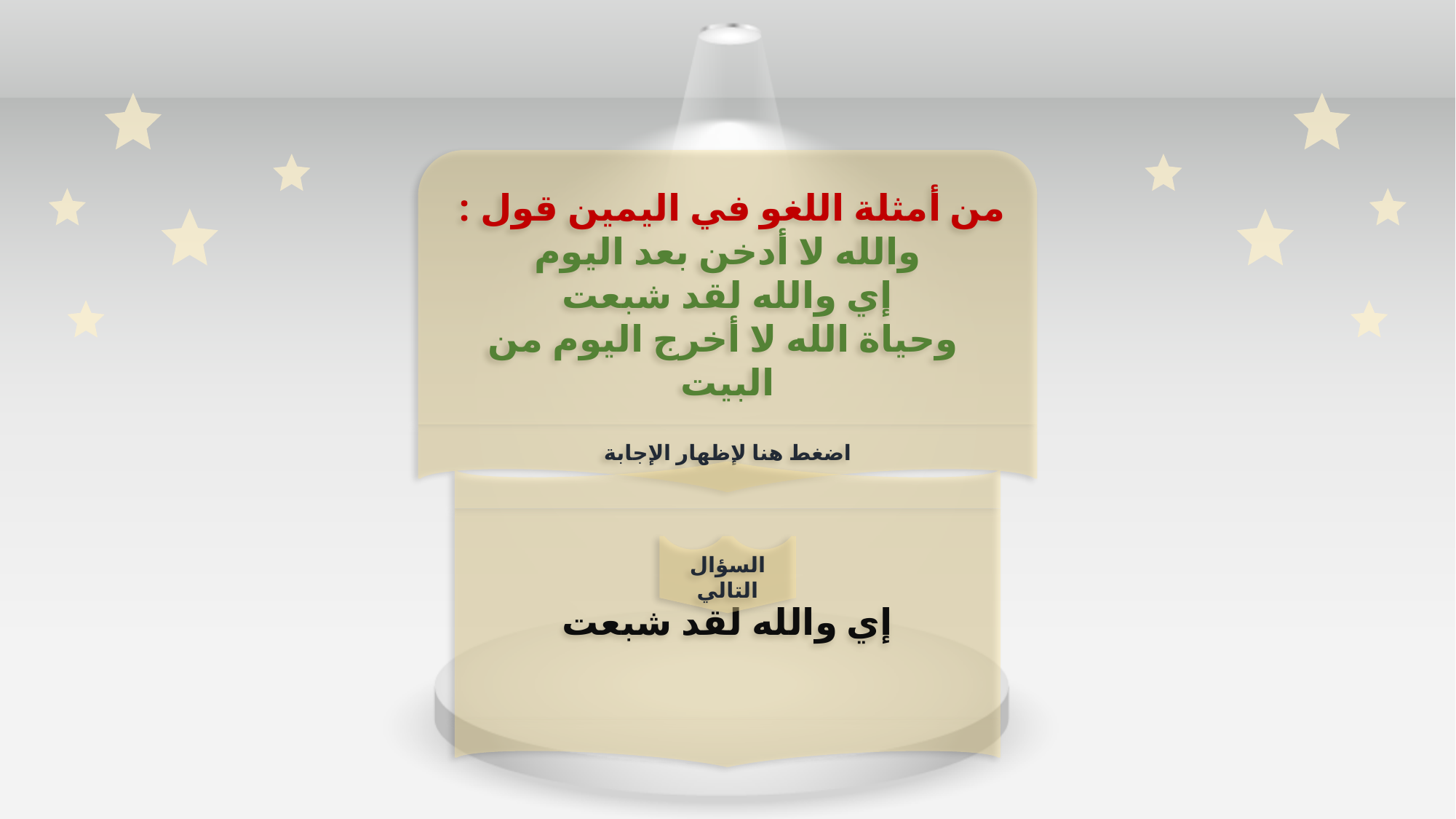

من أمثلة اللغو في اليمين قول :
 والله لا أدخن بعد اليوم
 إي والله لقد شبعت
 وحياة الله لا أخرج اليوم من البيت
اضغط هنا لإظهار الإجابة

 إي والله لقد شبعت

السؤال التالي